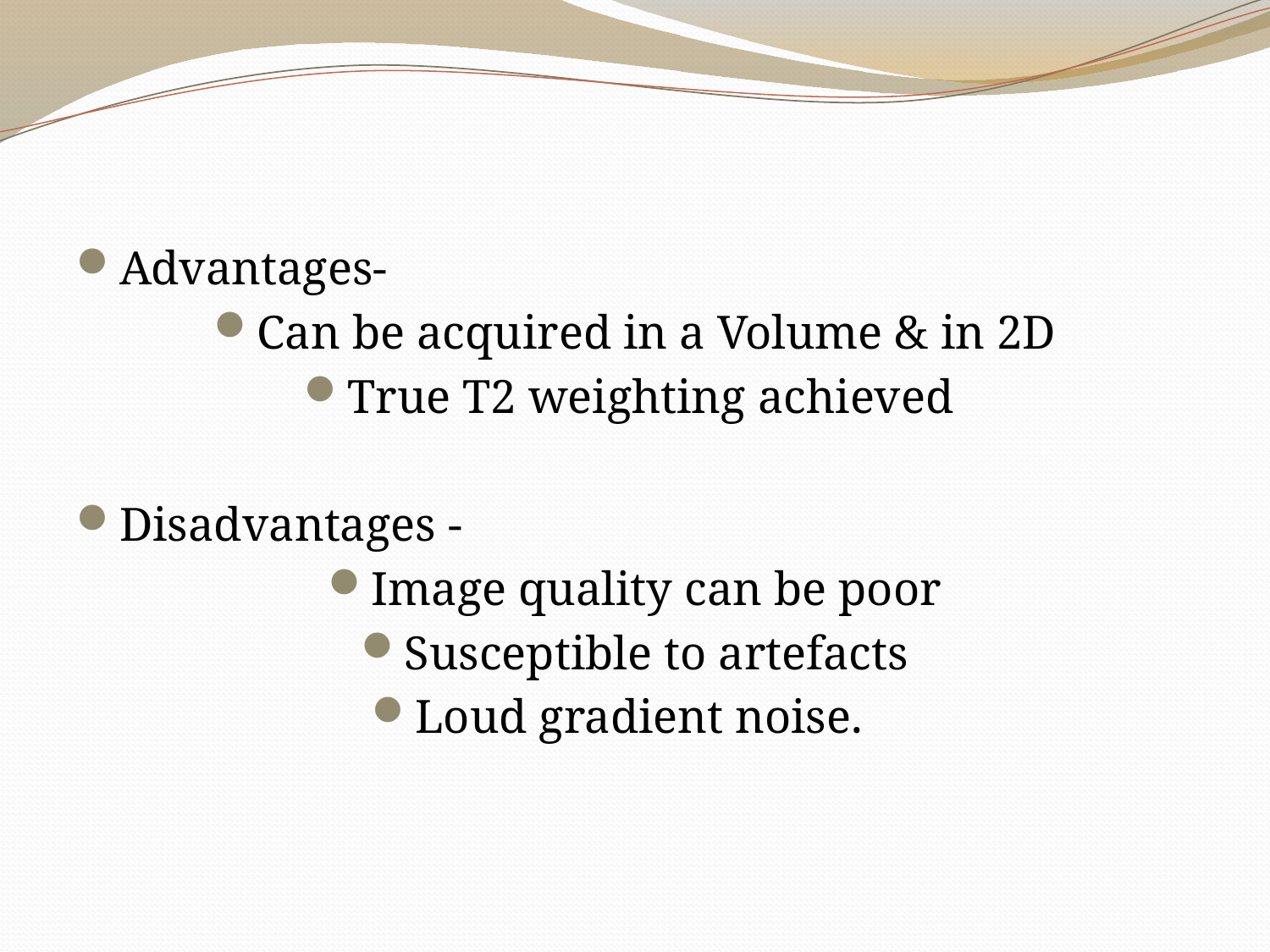

#
Advantages-
Can be acquired in a Volume & in 2D
True T2 weighting achieved

Disadvantages -
Image quality can be poor
Susceptible to artefacts
Loud gradient noise.